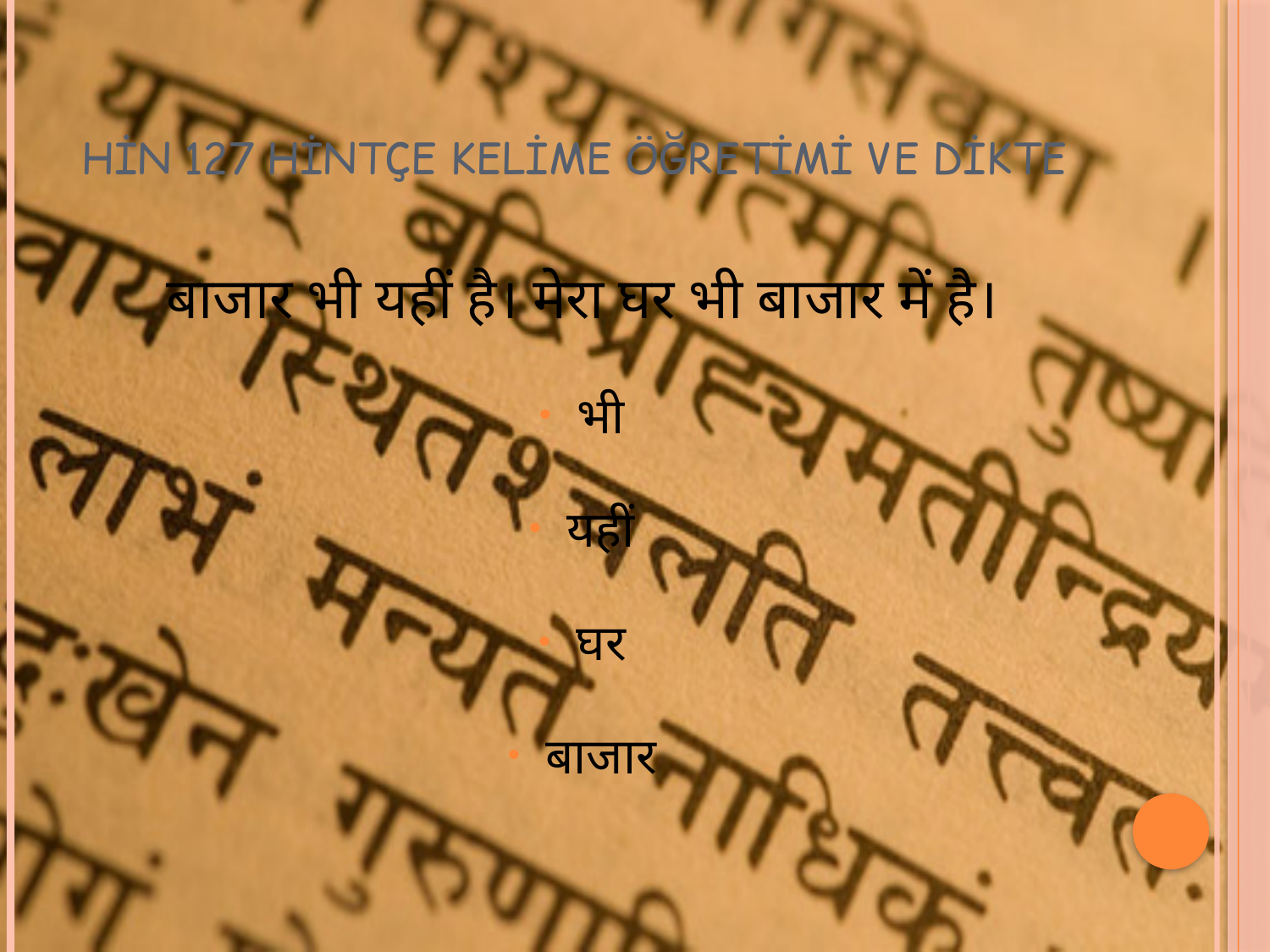

# HİN 127 HİNTÇE KELİME ÖĞRETİMİ VE DİKTE
बाजार भी यहीं है। मेरा घर भी बाजार में है।
भी
यहीं
घर
बाजार